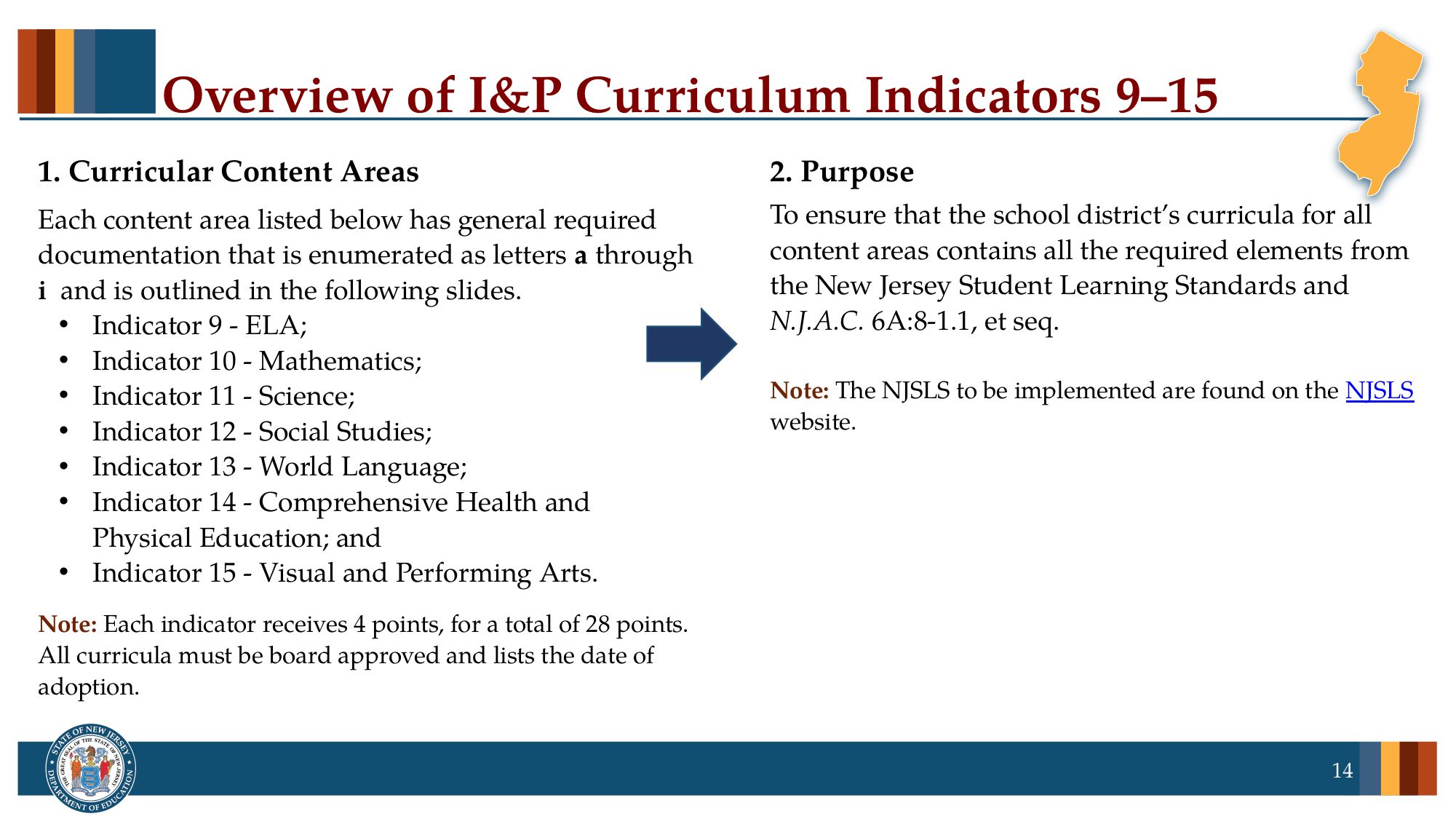

# Overview of I&P Curriculum Indicators 9–15
1. Curricular Content Areas
2. Purpose
To ensure that the school district’s curricula for all content areas contains all the required elements from the New Jersey Student Learning Standards and N.J.A.C. 6A:8-1.1, et seq.
Note: The NJSLS to be implemented are found on the NJSLS website.
Each content area listed below has general required documentation that is enumerated as letters a through i  and is outlined in the following slides.
Indicator 9 - ELA;
Indicator 10 - Mathematics;
Indicator 11 - Science;
Indicator 12 - Social Studies;
Indicator 13 - World Language;
Indicator 14 - Comprehensive Health and Physical Education; and
Indicator 15 - Visual and Performing Arts.
Note: Each indicator receives 4 points, for a total of 28 points. All curricula must be board approved and lists the date of adoption.
14